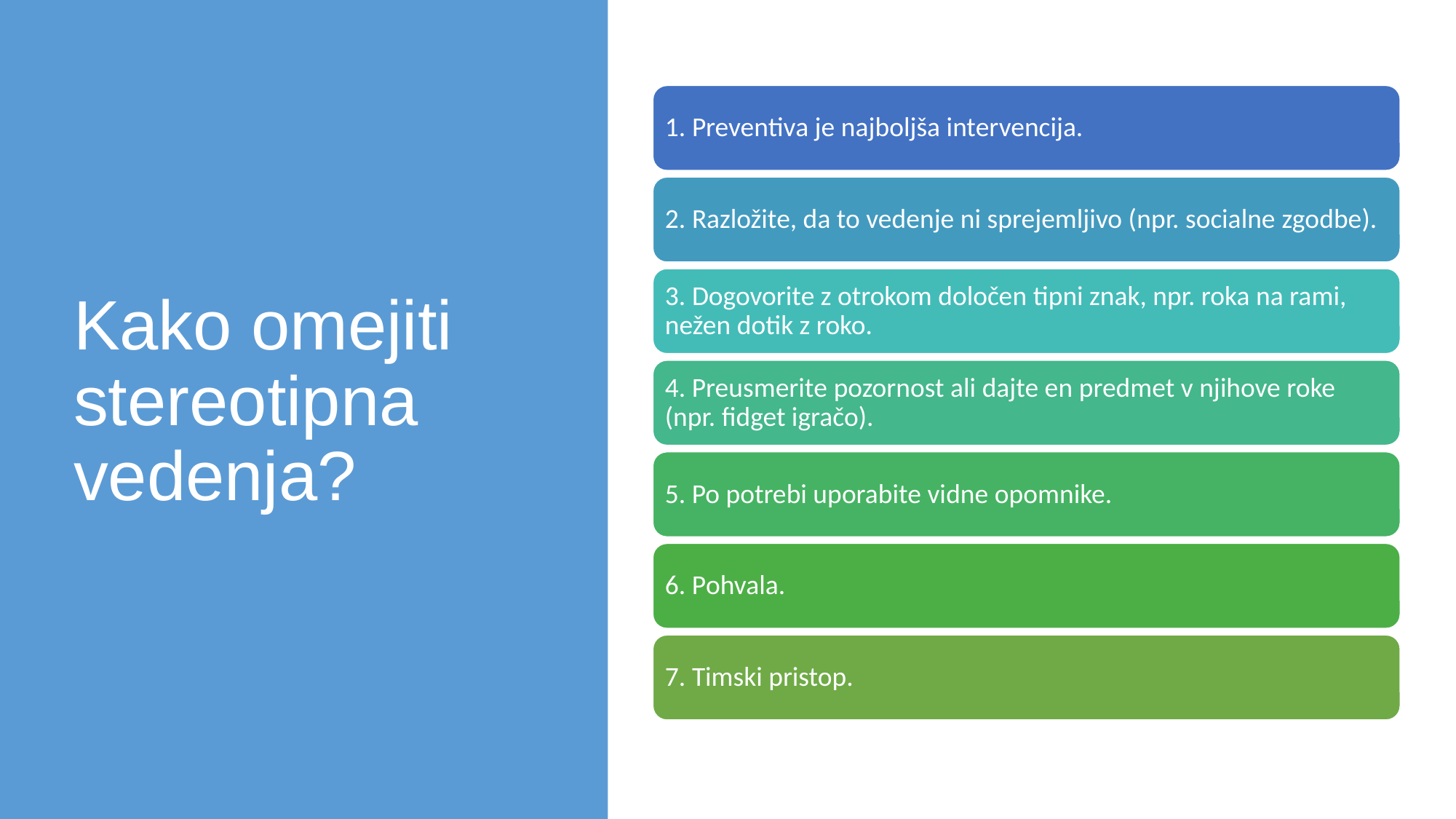

# Kako omejiti stereotipna vedenja?

1. Preventiva je najboljša intervencija.

2. Razložite, da to vedenje ni sprejemljivo (npr. socialne zgodbe).

3. Dogovorite z otrokom določen tipni znak, npr. roka na rami, nežen dotik z roko.

4. Preusmerite pozornost ali dajte en predmet v njihove roke (npr. fidget igračo).

5. Po potrebi uporabite vidne opomnike.

6. Pohvala.

7. Timski pristop.